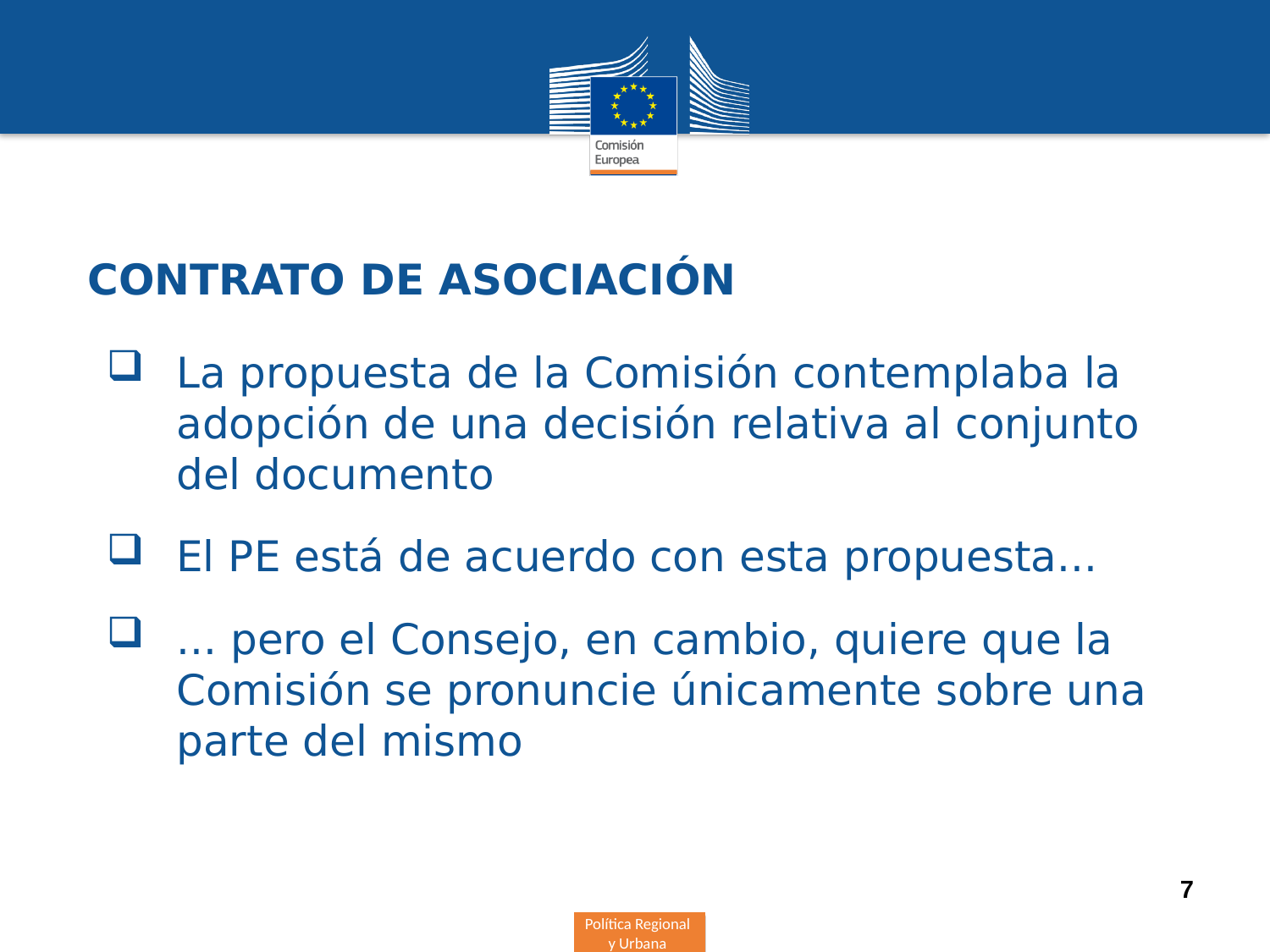

Contrato de Asociación
La propuesta de la Comisión contemplaba la adopción de una decisión relativa al conjunto del documento
El PE está de acuerdo con esta propuesta...
... pero el Consejo, en cambio, quiere que la Comisión se pronuncie únicamente sobre una parte del mismo
7